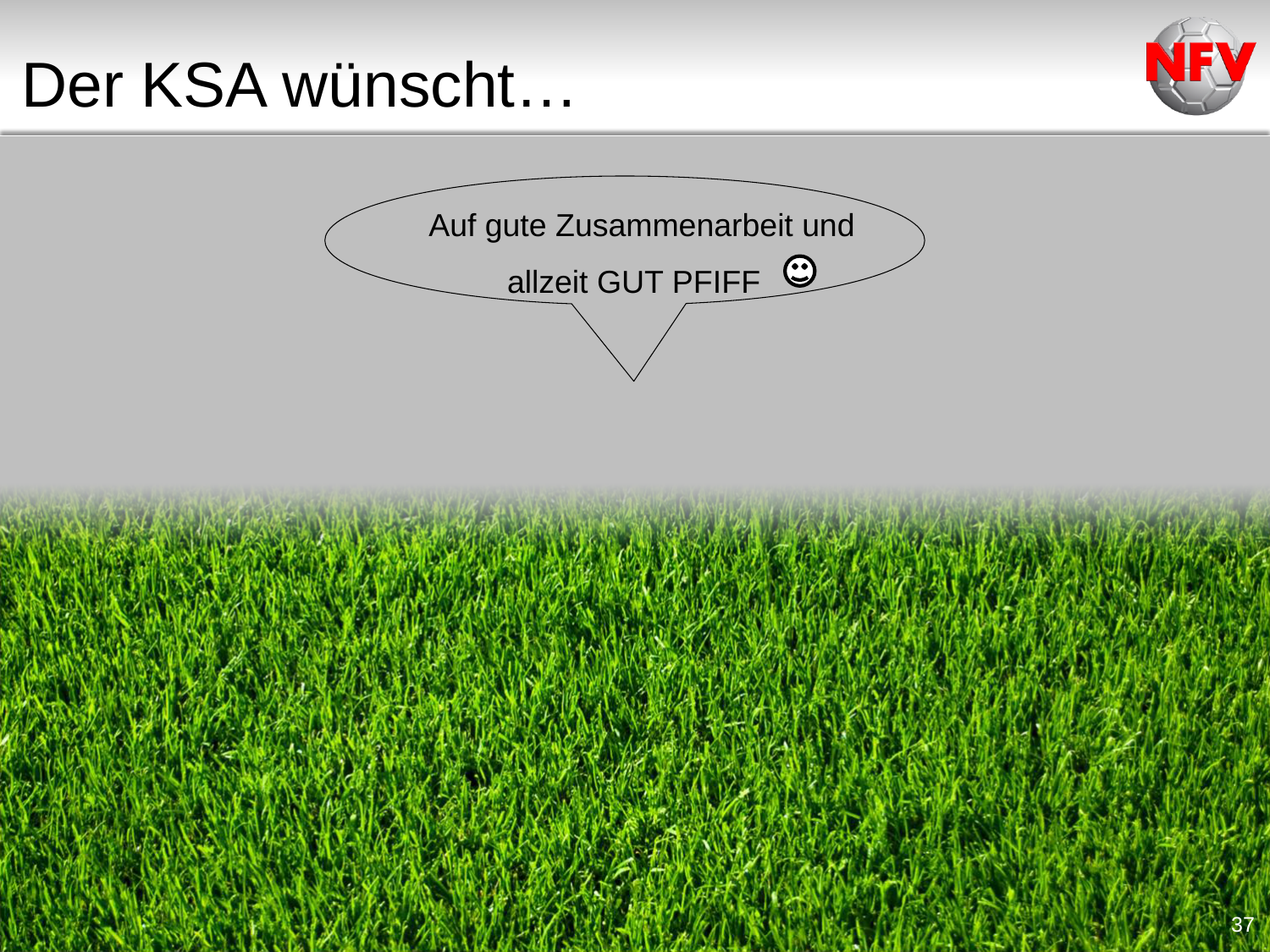

Der KSA wünscht…

                                  Auf gute Zusammenarbeit und
			allzeit GUT PFIFF

37